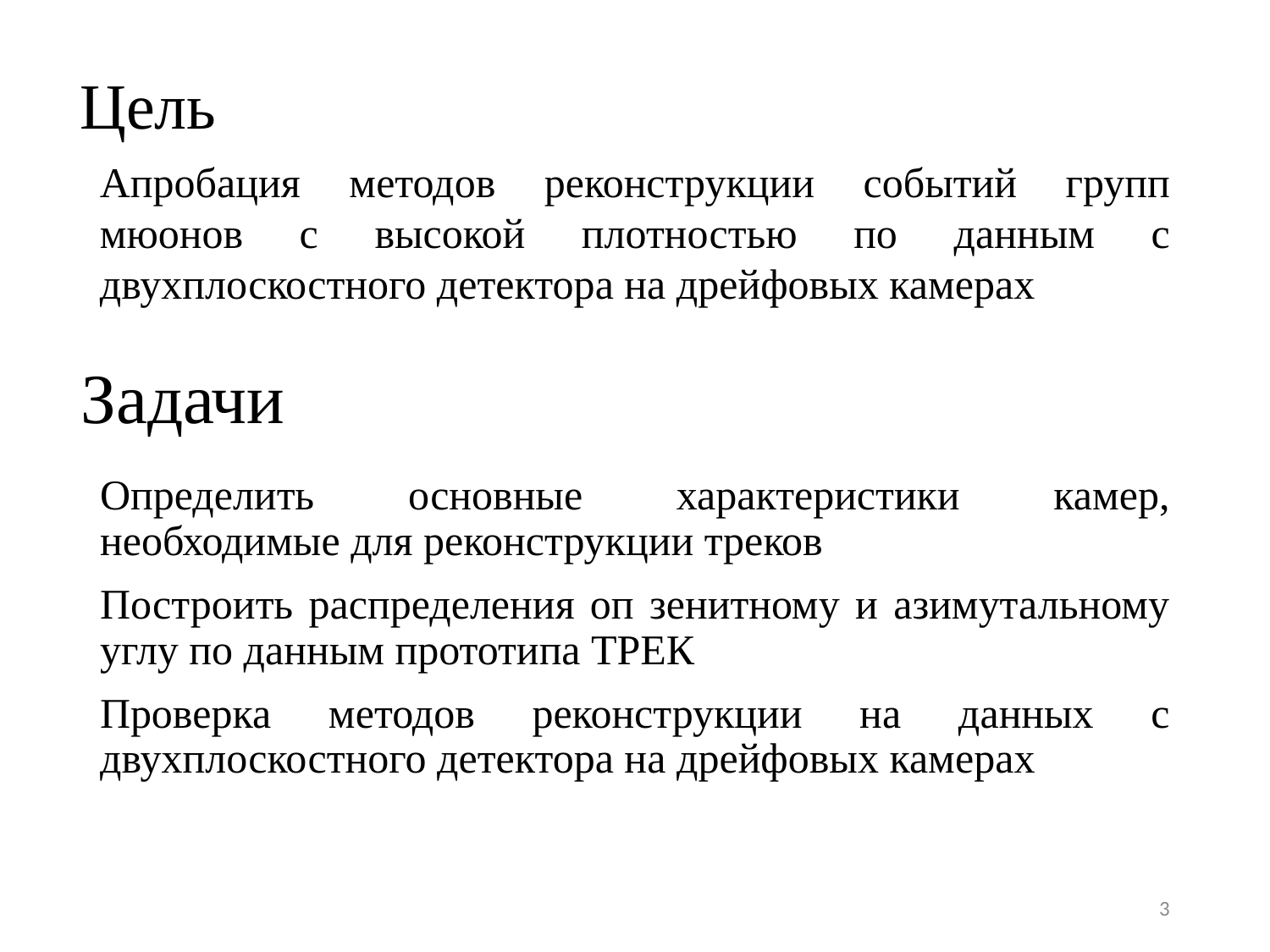

# Цель
Апробация методов реконструкции событий групп мюонов с высокой плотностью по данным с двухплоскостного детектора на дрейфовых камерах
Задачи
Определить основные характеристики камер, необходимые для реконструкции треков
Построить распределения оп зенитному и азимутальному углу по данным прототипа ТРЕК
Проверка методов реконструкции на данных с двухплоскостного детектора на дрейфовых камерах

3